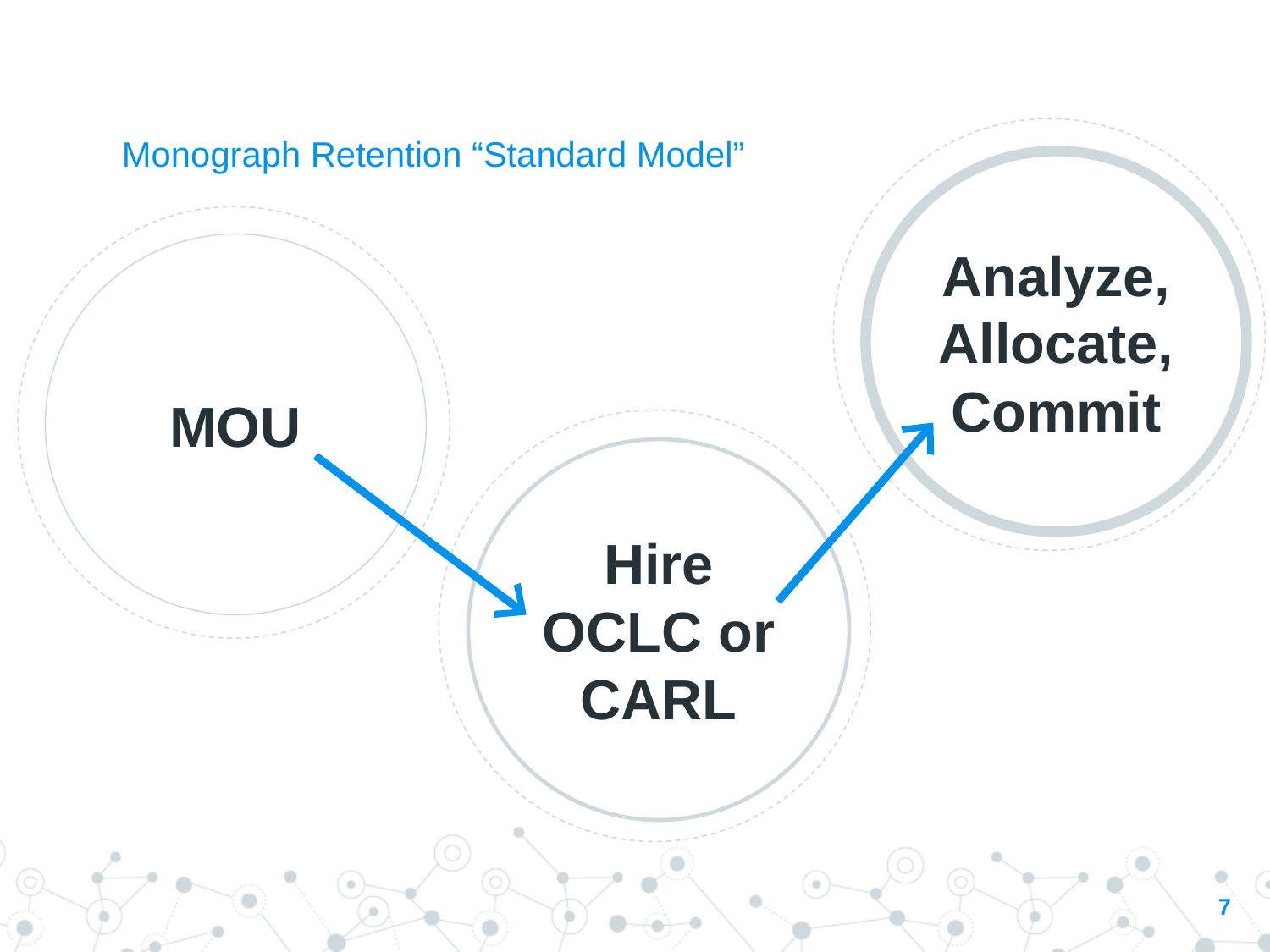

# Monograph Retention “Standard Model”

Analyze, Allocate, Commit

MOU

Hire OCLC or CARL
7